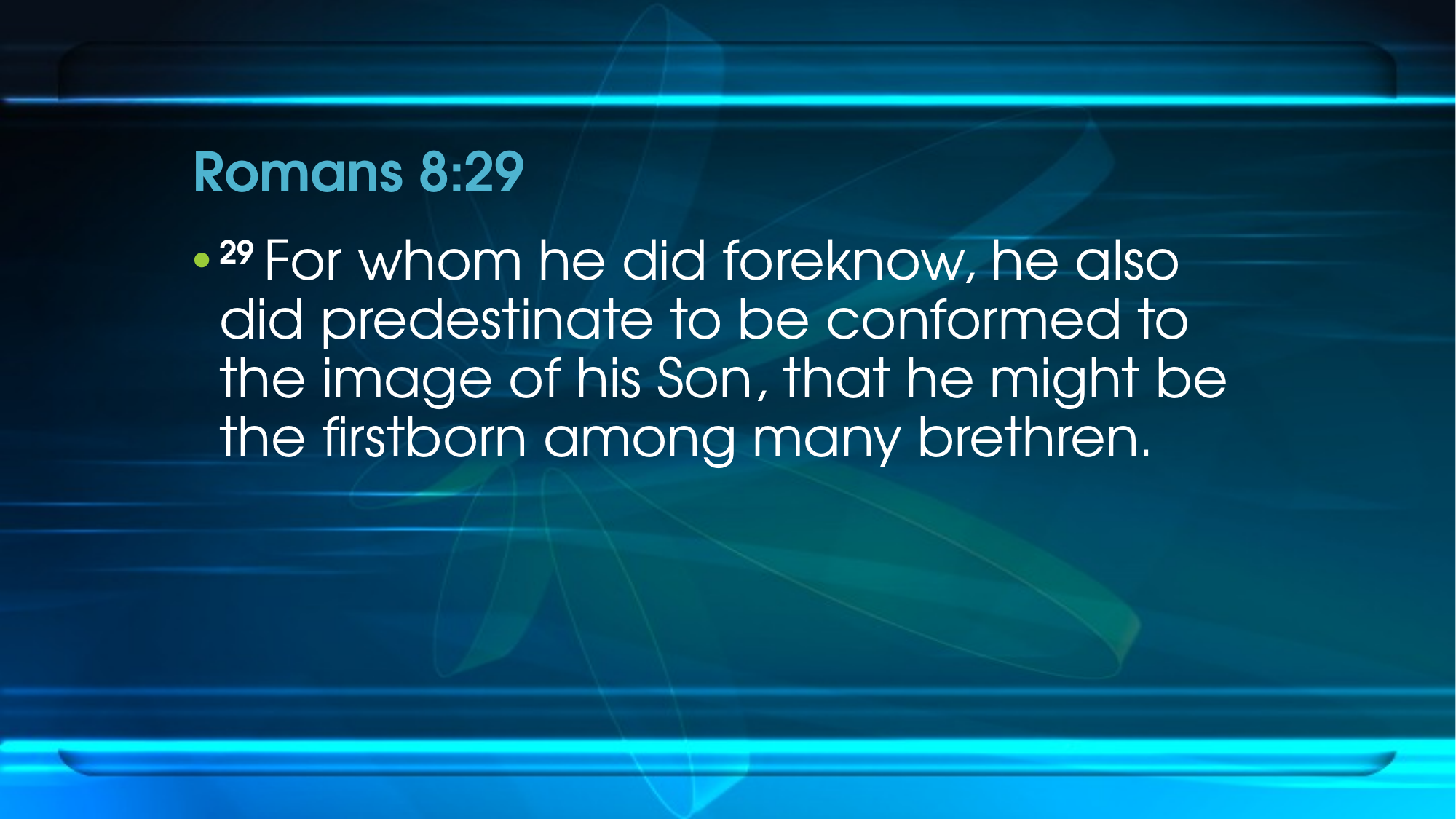

# Romans 8:29
29 For whom he did foreknow, he also did predestinate to be conformed to the image of his Son, that he might be the firstborn among many brethren.